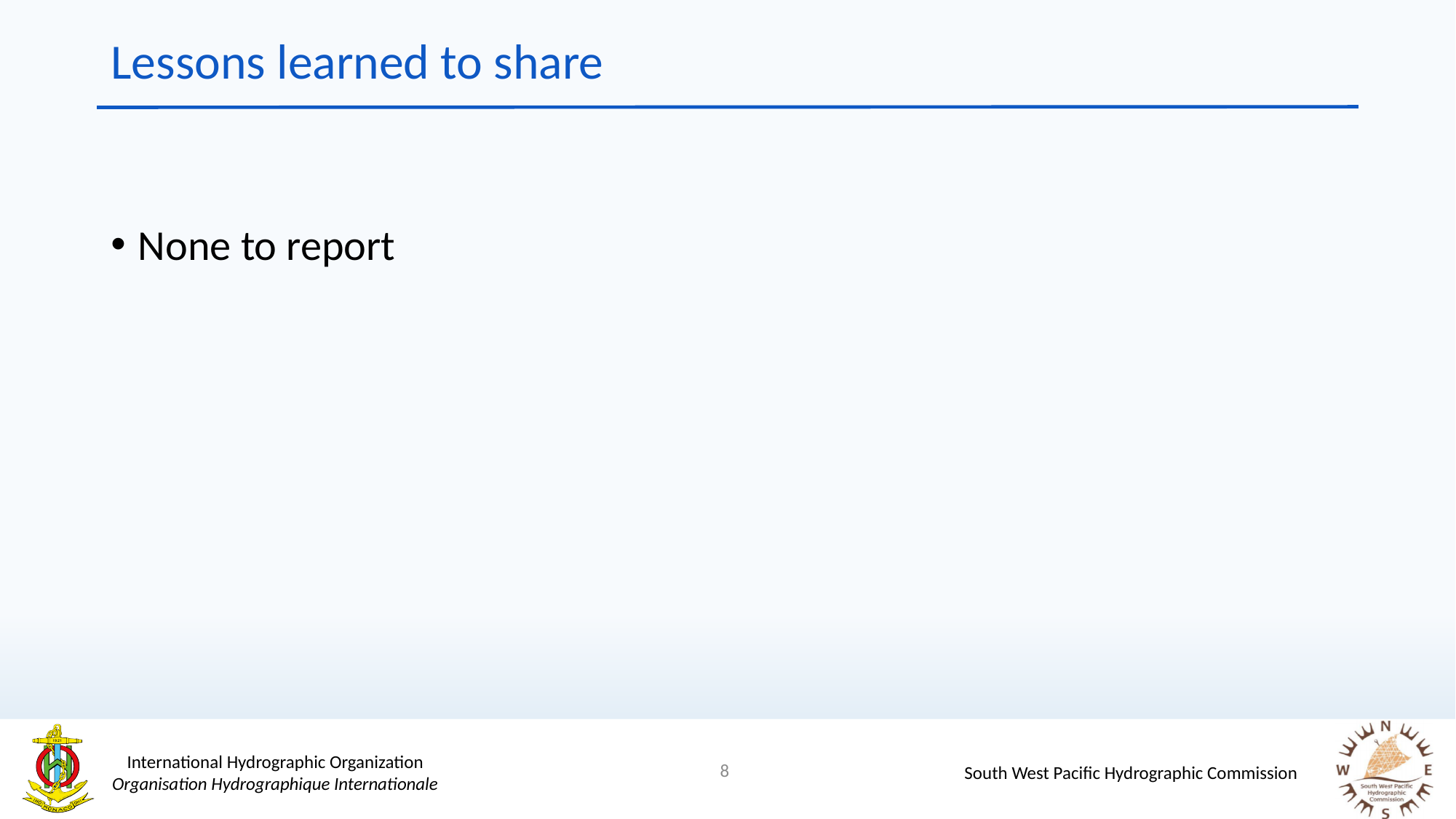

# Lessons learned to share
None to report
8